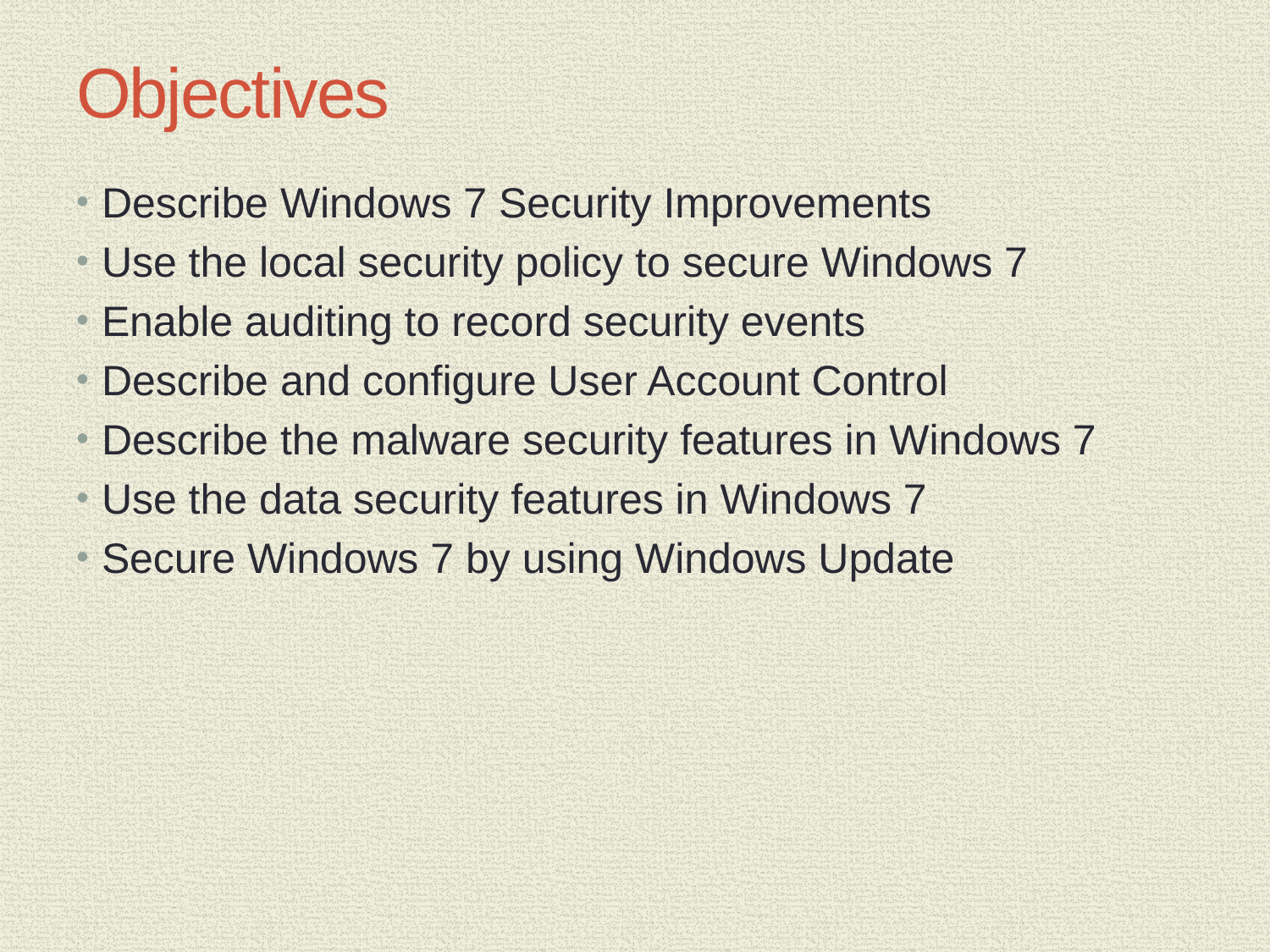

# Objectives
Describe Windows 7 Security Improvements
Use the local security policy to secure Windows 7
Enable auditing to record security events
Describe and configure User Account Control
Describe the malware security features in Windows 7
Use the data security features in Windows 7
Secure Windows 7 by using Windows Update